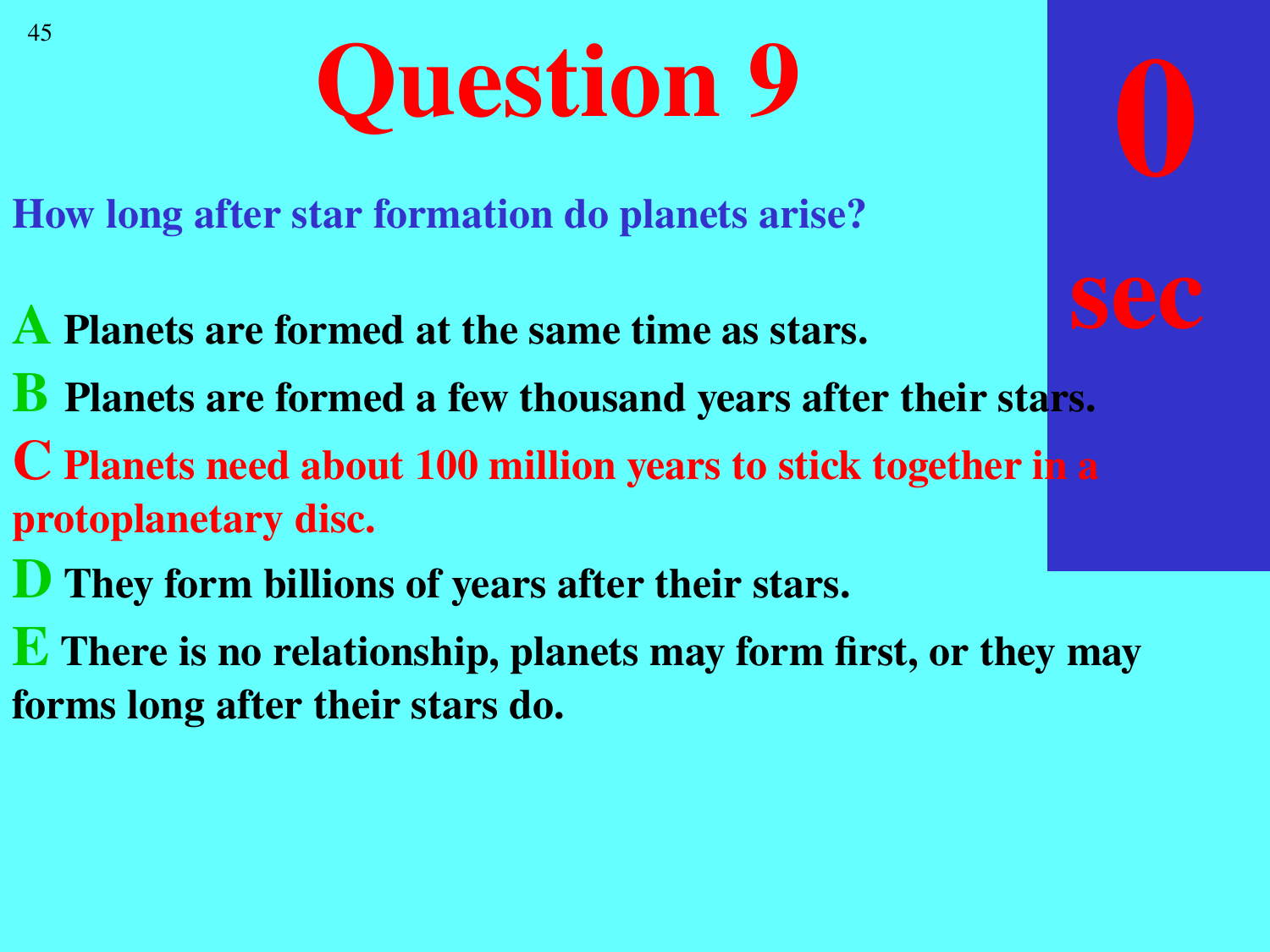

sec
45
40
35
30
25
19
18
17
16
15
14
13
12
11
10
 9
 8
 7
 6
 4
 3
 2
 1
 0
20
 5
45
# Question 9
How long after star formation do planets arise?

A Planets are formed at the same time as stars.
B Planets are formed a few thousand years after their stars.
C Planets need about 100 million years to stick together in a protoplanetary disc.
D They form billions of years after their stars.
E There is no relationship, planets may form first, or they may forms long after their stars do.